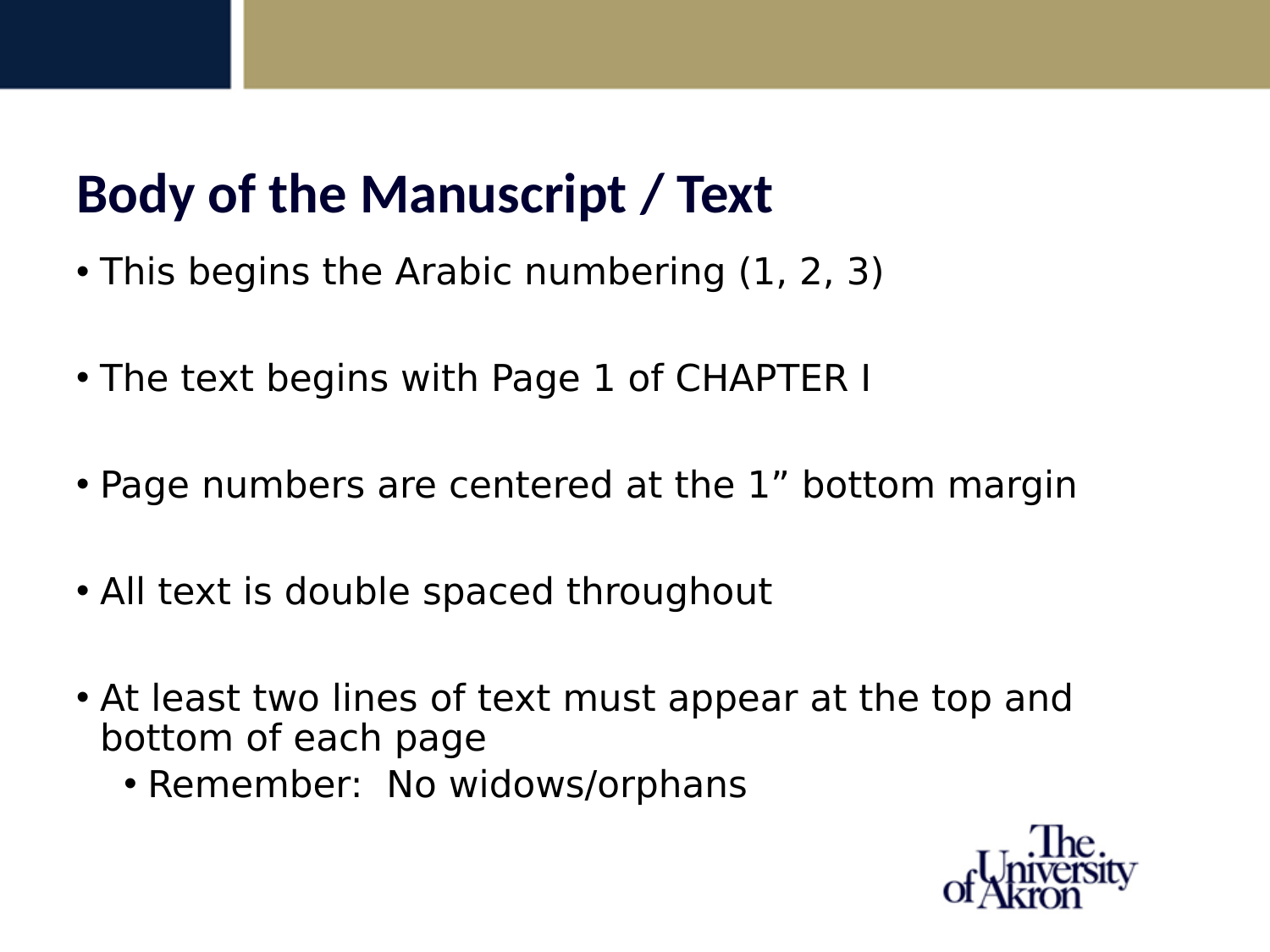

Body of the Manuscript / Text
This begins the Arabic numbering (1, 2, 3)

The text begins with Page 1 of CHAPTER I

Page numbers are centered at the 1” bottom margin

All text is double spaced throughout

At least two lines of text must appear at the top and bottom of each page
Remember:  No widows/orphans